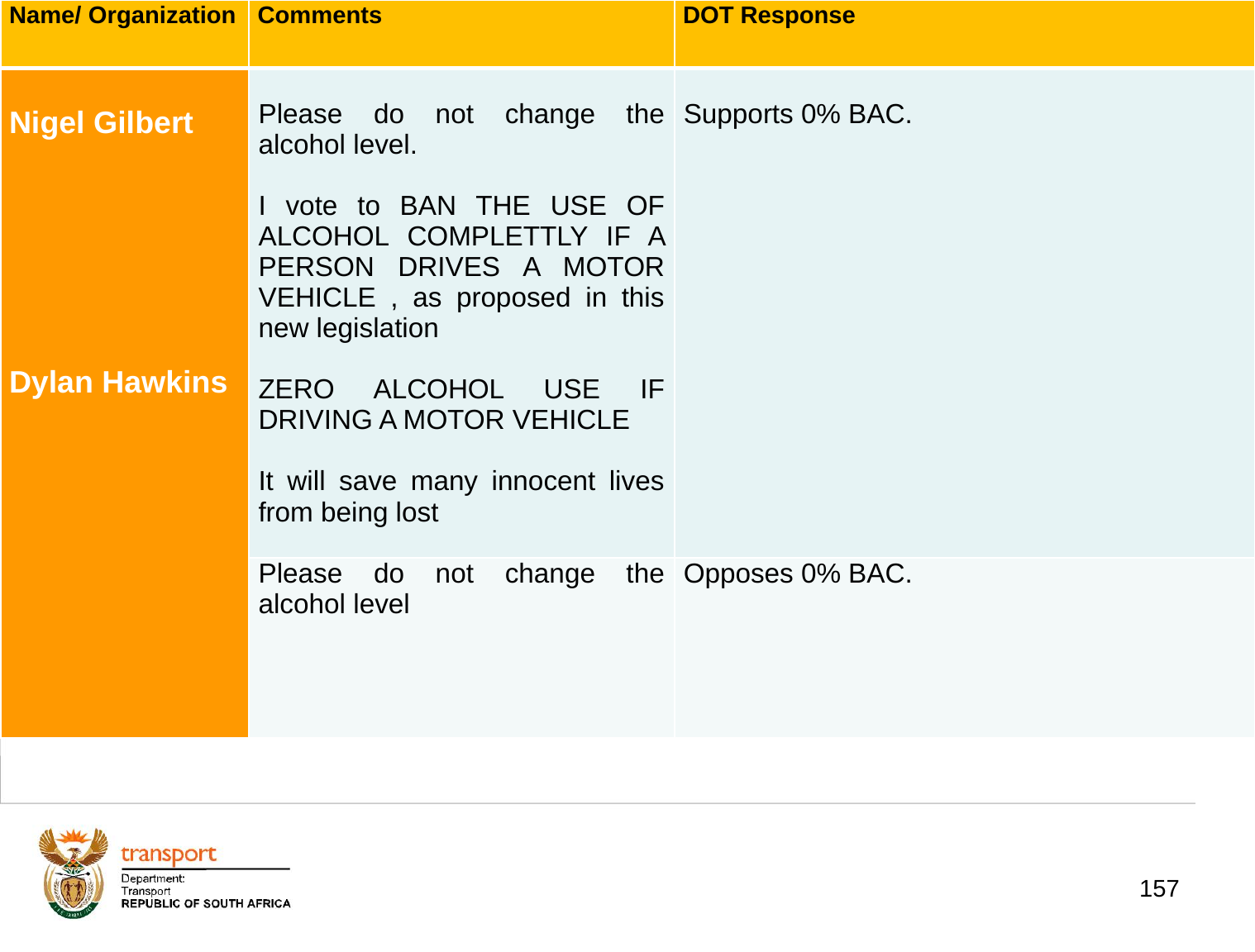

| Name/ Organization | Comments | DOT Response |
| --- | --- | --- |
| Nigel Gilbert Dylan Hawkins | Please do not change the alcohol level. I vote to BAN THE USE OF ALCOHOL COMPLETTLY IF A PERSON DRIVES A MOTOR VEHICLE , as proposed in this new legislation ZERO ALCOHOL USE IF DRIVING A MOTOR VEHICLE It will save many innocent lives from being lost | Supports 0% BAC. |
|  | Please do not change the alcohol level | Opposes 0% BAC. |
# 1. Background
157